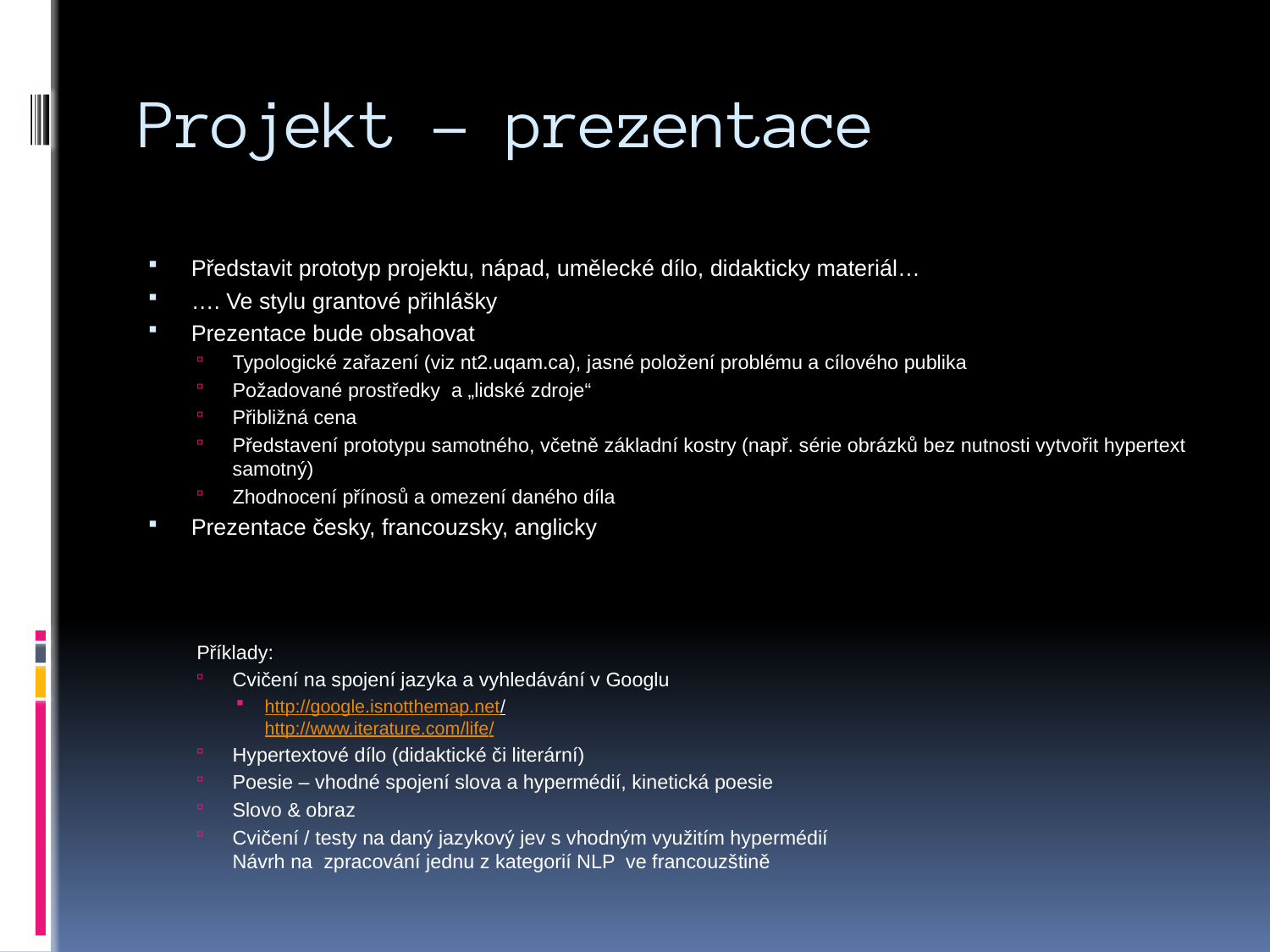

# Projekt - prezentace
Představit prototyp projektu, nápad, umělecké dílo, didakticky materiál…
…. Ve stylu grantové přihlášky
Prezentace bude obsahovat
Typologické zařazení (viz nt2.uqam.ca), jasné položení problému a cílového publika
Požadované prostředky  a „lidské zdroje“
Přibližná cena
Představení prototypu samotného, včetně základní kostry (např. série obrázků bez nutnosti vytvořit hypertext samotný)
Zhodnocení přínosů a omezení daného díla
Prezentace česky, francouzsky, anglicky

Příklady:
Cvičení na spojení jazyka a vyhledávání v Googlu
http://google.isnotthemap.net/
http://www.iterature.com/life/
Hypertextové dílo (didaktické či literární)
Poesie – vhodné spojení slova a hypermédií, kinetická poesie
Slovo & obraz
Cvičení / testy na daný jazykový jev s vhodným využitím hypermédií
Návrh na  zpracování jednu z kategorií NLP  ve francouzštině